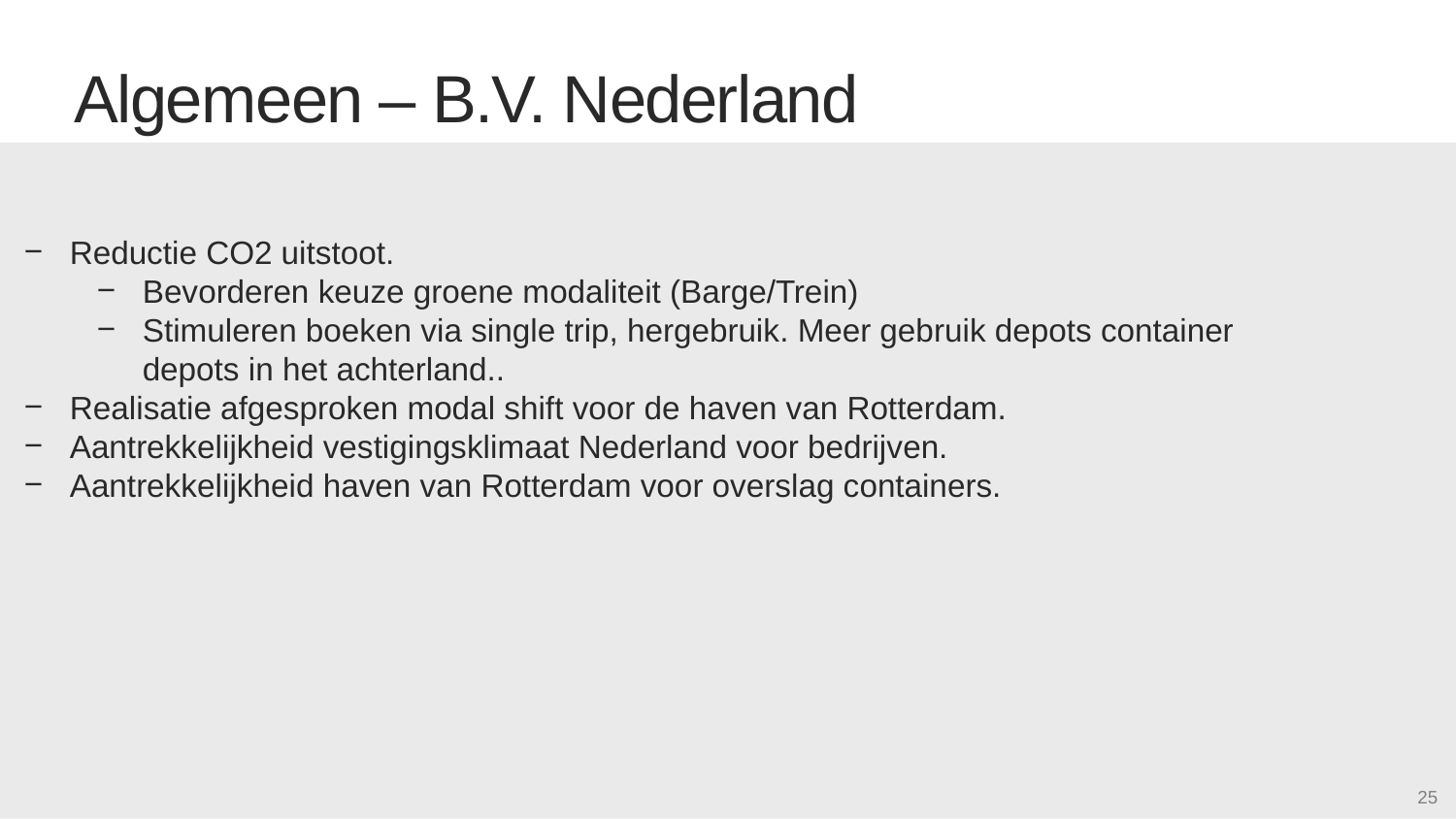

Algemeen – B.V. Nederland

Reductie CO2 uitstoot.
Bevorderen keuze groene modaliteit (Barge/Trein)
Stimuleren boeken via single trip, hergebruik. Meer gebruik depots container depots in het achterland..
Realisatie afgesproken modal shift voor de haven van Rotterdam.
Aantrekkelijkheid vestigingsklimaat Nederland voor bedrijven.
Aantrekkelijkheid haven van Rotterdam voor overslag containers.

25
25
25
25